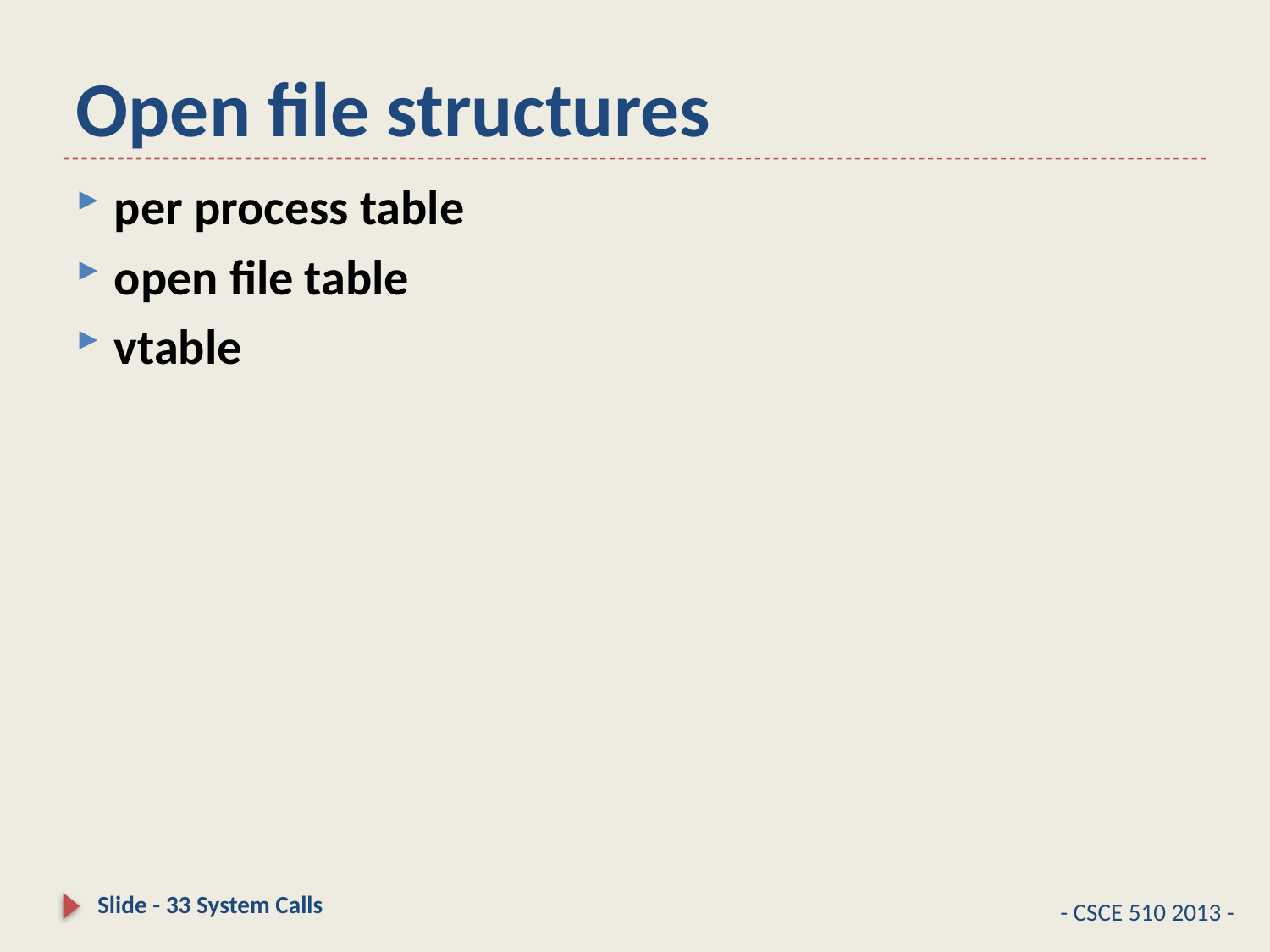

# Open file structures
per process table
open file table
vtable

Slide - 33 System Calls
- CSCE 510 2013 -